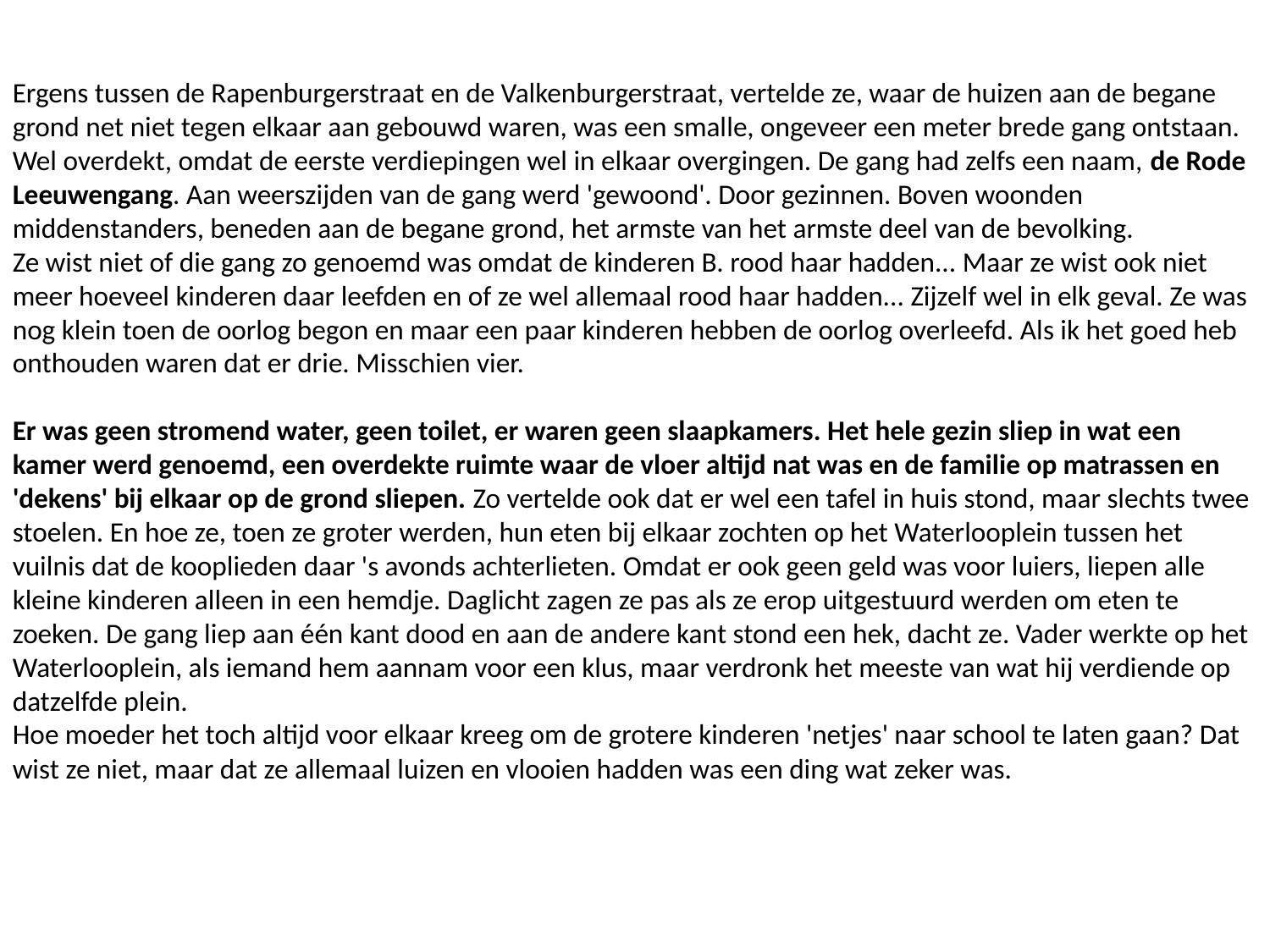

Ergens tussen de Rapenburgerstraat en de Valkenburgerstraat, vertelde ze, waar de huizen aan de begane grond net niet tegen elkaar aan gebouwd waren, was een smalle, ongeveer een meter brede gang ontstaan. Wel overdekt, omdat de eerste verdiepingen wel in elkaar overgingen. De gang had zelfs een naam, de Rode Leeuwengang. Aan weerszijden van de gang werd 'gewoond'. Door gezinnen. Boven woonden middenstanders, beneden aan de begane grond, het armste van het armste deel van de bevolking.
Ze wist niet of die gang zo genoemd was omdat de kinderen B. rood haar hadden... Maar ze wist ook niet meer hoeveel kinderen daar leefden en of ze wel allemaal rood haar hadden... Zijzelf wel in elk geval. Ze was nog klein toen de oorlog begon en maar een paar kinderen hebben de oorlog overleefd. Als ik het goed heb onthouden waren dat er drie. Misschien vier.
Er was geen stromend water, geen toilet, er waren geen slaapkamers. Het hele gezin sliep in wat een kamer werd genoemd, een overdekte ruimte waar de vloer altijd nat was en de familie op matrassen en 'dekens' bij elkaar op de grond sliepen. Zo vertelde ook dat er wel een tafel in huis stond, maar slechts twee stoelen. En hoe ze, toen ze groter werden, hun eten bij elkaar zochten op het Waterlooplein tussen het vuilnis dat de kooplieden daar 's avonds achterlieten. Omdat er ook geen geld was voor luiers, liepen alle kleine kinderen alleen in een hemdje. Daglicht zagen ze pas als ze erop uitgestuurd werden om eten te zoeken. De gang liep aan één kant dood en aan de andere kant stond een hek, dacht ze. Vader werkte op het Waterlooplein, als iemand hem aannam voor een klus, maar verdronk het meeste van wat hij verdiende op datzelfde plein.
Hoe moeder het toch altijd voor elkaar kreeg om de grotere kinderen 'netjes' naar school te laten gaan? Dat wist ze niet, maar dat ze allemaal luizen en vlooien hadden was een ding wat zeker was.